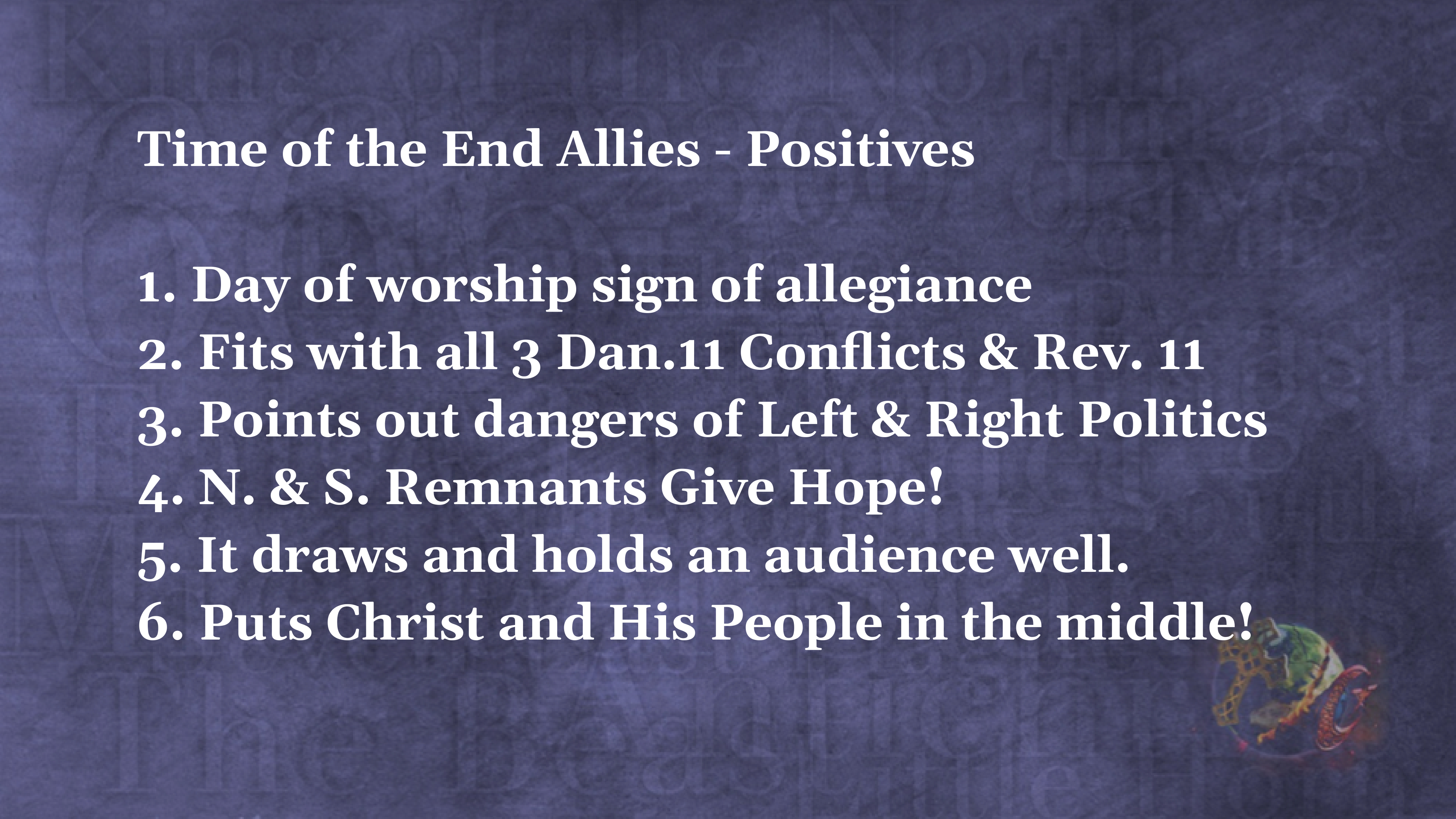

Time of the End Allies - Positives

1. Day of worship sign of allegiance
2. Fits with all 3 Dan.11 Conflicts & Rev. 11
3. Points out dangers of Left & Right Politics
4. N. & S. Remnants Give Hope!
5. It draws and holds an audience well.
6. Puts Christ and His People in the middle!